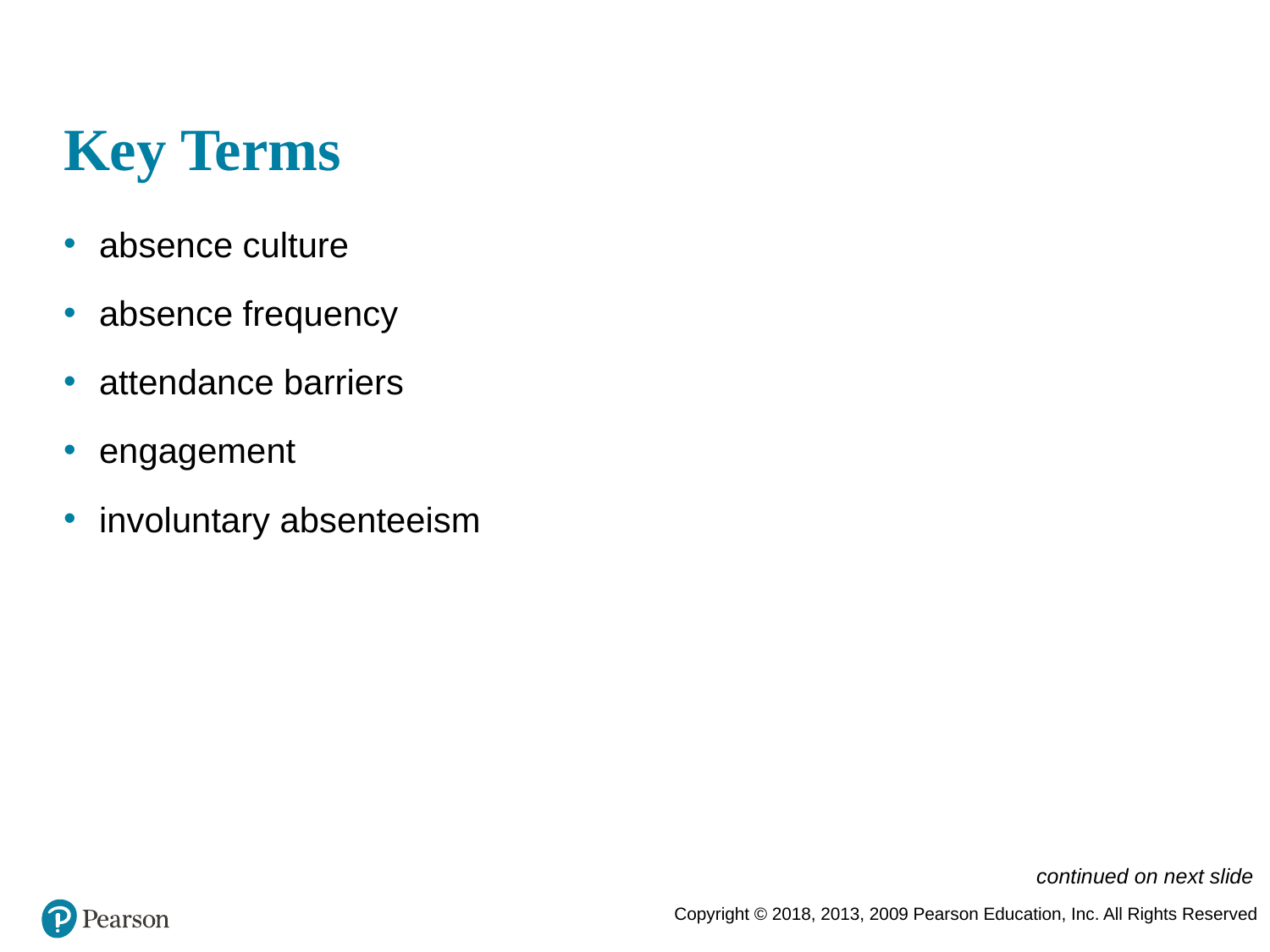

# Key Terms
absence culture
absence frequency
attendance barriers
engagement
involuntary absenteeism
continued on next slide